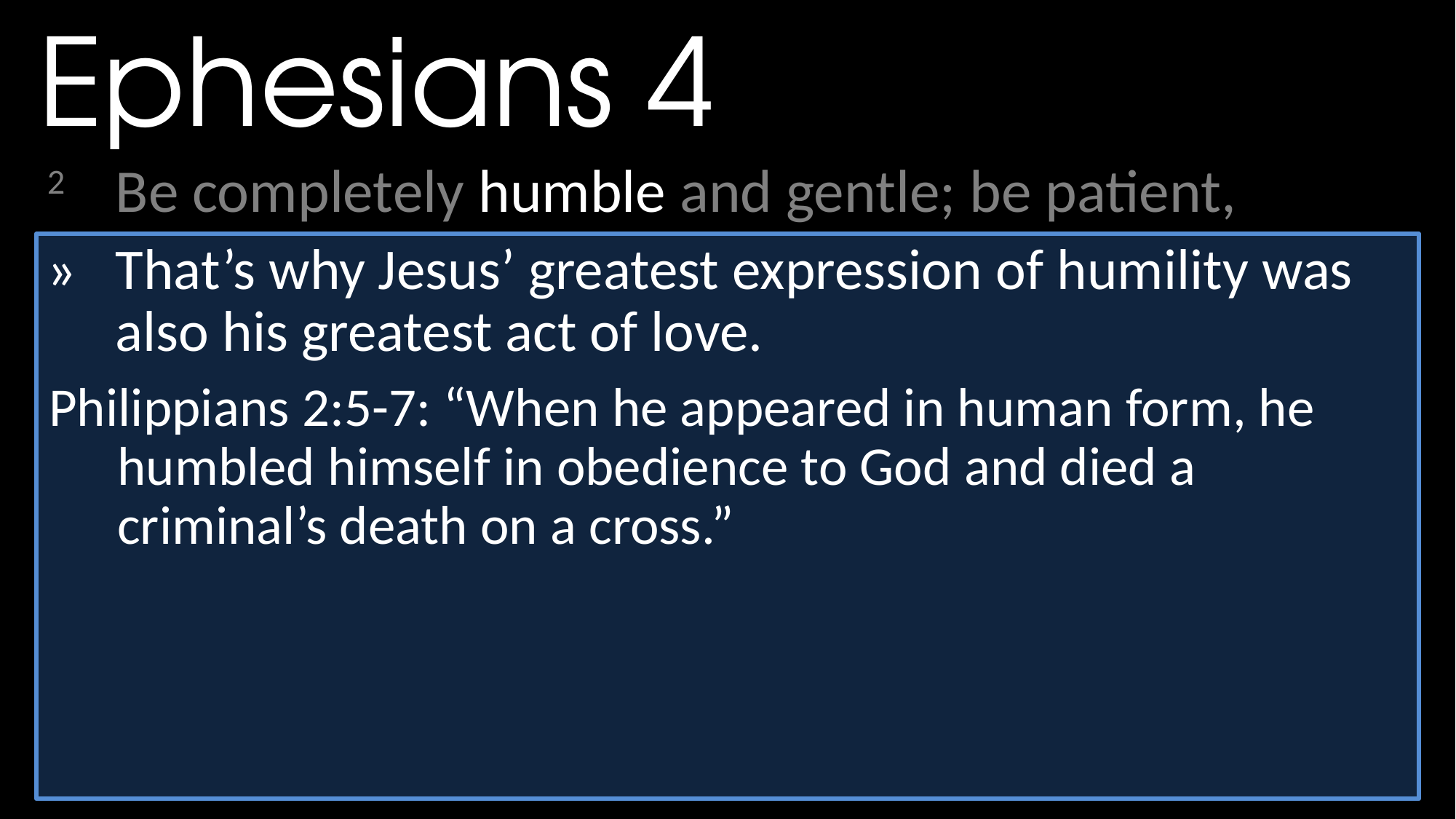

Ephesians 4
2 	Be completely humble and gentle; be patient, bearing with one another in love.

»	That’s why Jesus’ greatest expression of humility was also his greatest act of love.
Philippians 2:5-7: “When he appeared in human form, he humbled himself in obedience to God and died a criminal’s death on a cross.”